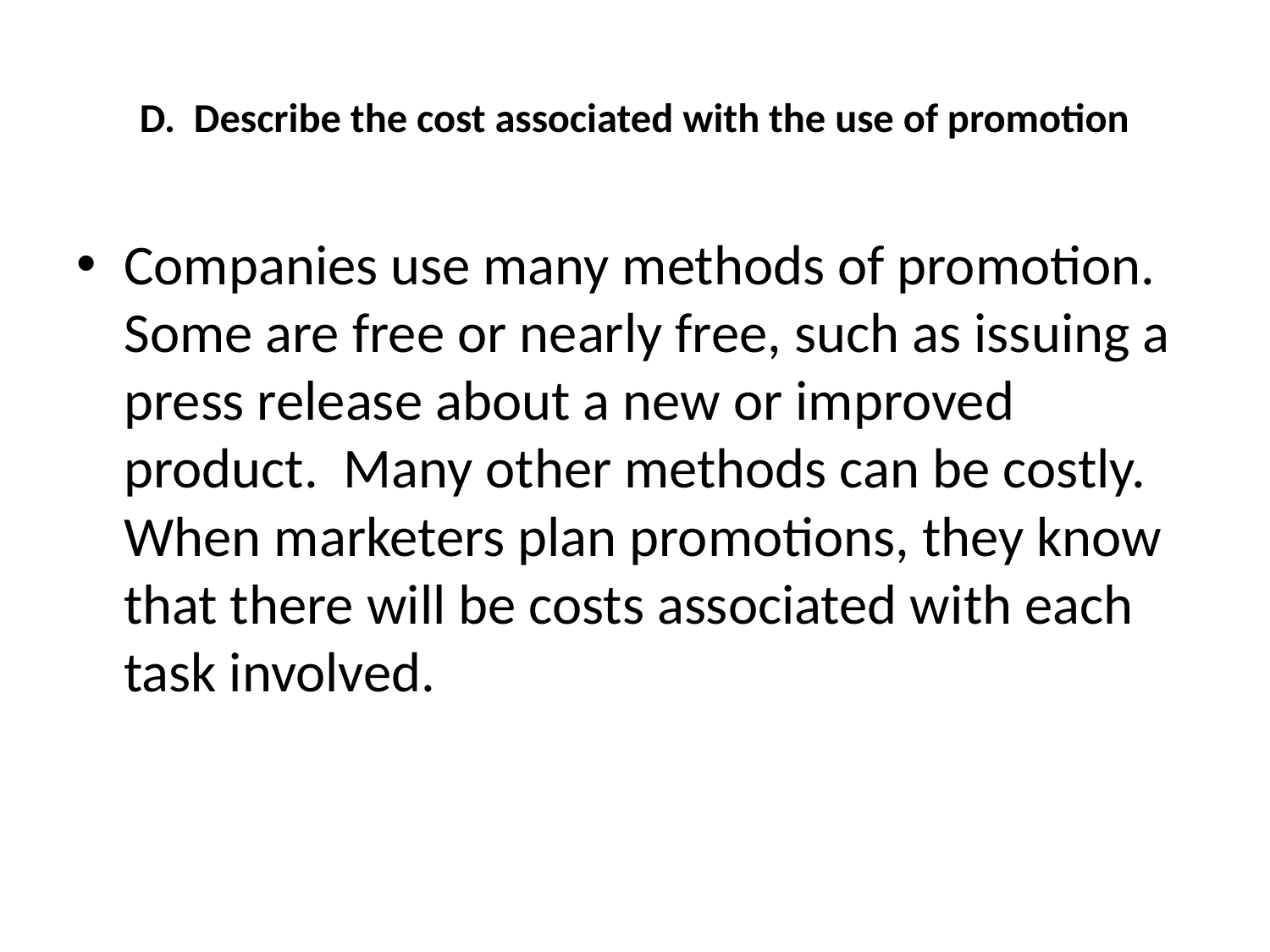

# D.  Describe the cost associated with the use of promotion
Companies use many methods of promotion.  Some are free or nearly free, such as issuing a press release about a new or improved product.  Many other methods can be costly.  When marketers plan promotions, they know that there will be costs associated with each task involved.